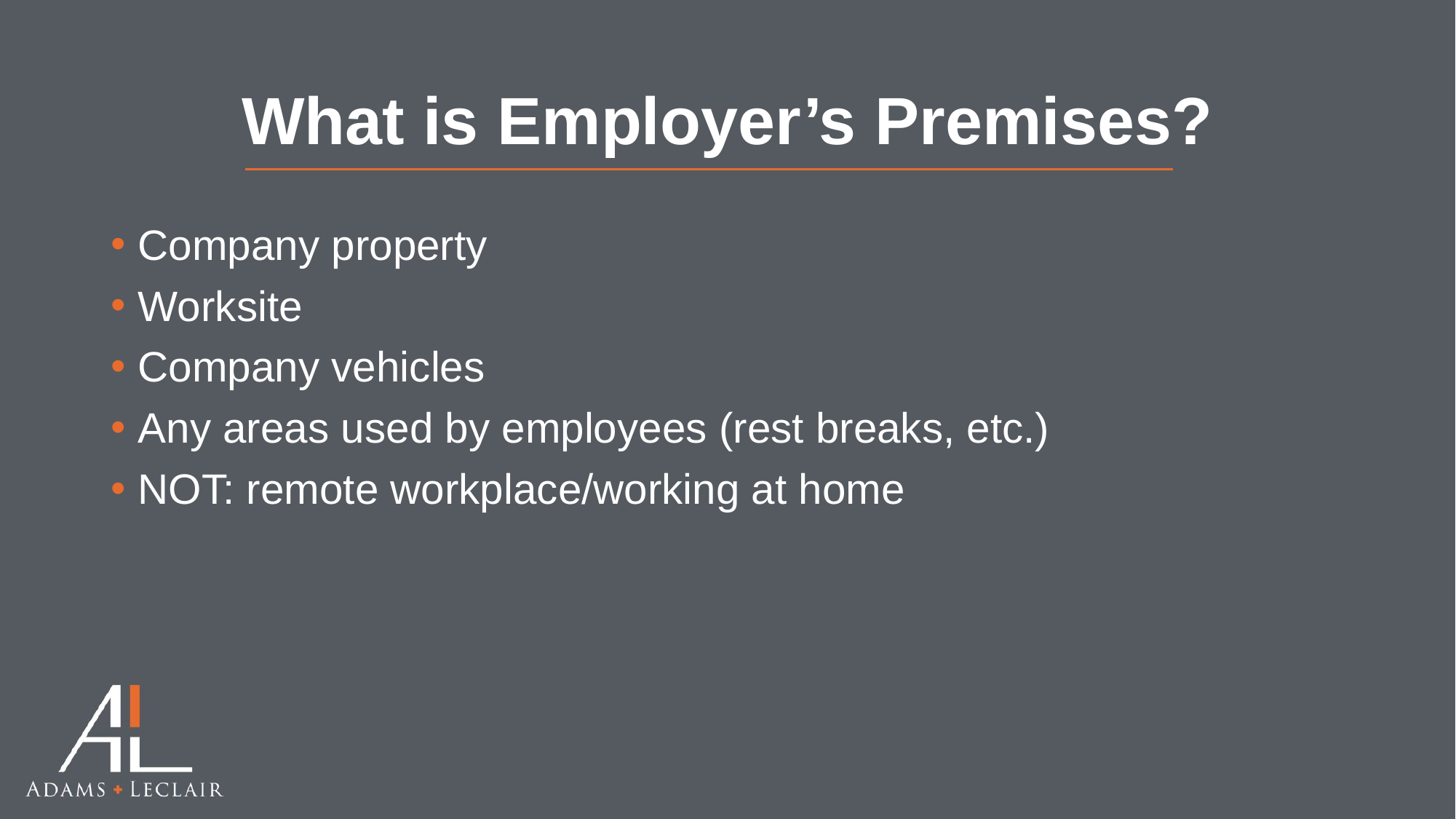

# What is Employer’s Premises?
Company property
Worksite
Company vehicles
Any areas used by employees (rest breaks, etc.)
NOT: remote workplace/working at home